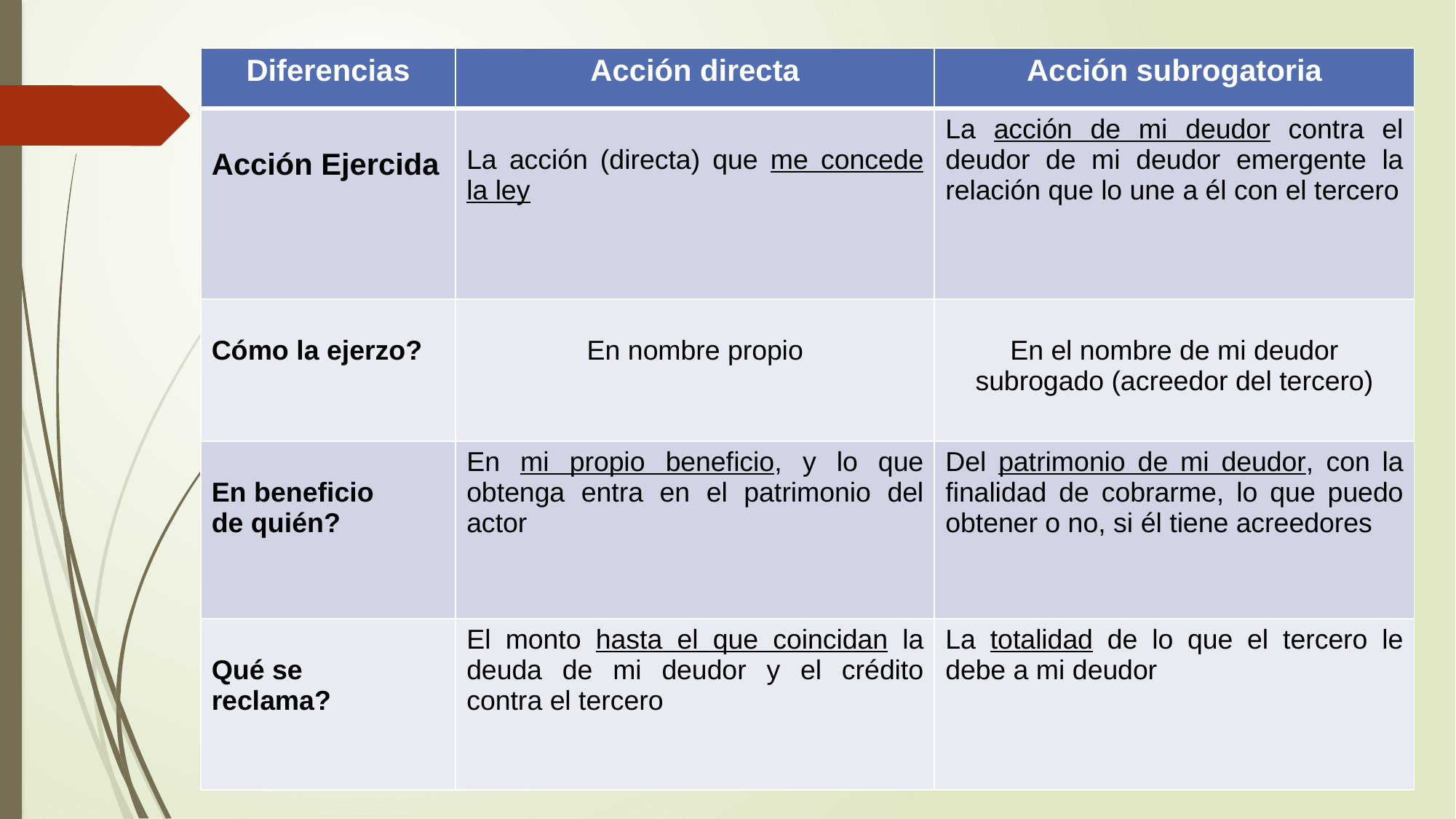

| Diferencias | Acción directa | Acción subrogatoria |
| --- | --- | --- |
| Acción Ejercida | La acción (directa) que me concede la ley | La acción de mi deudor contra el deudor de mi deudor emergente la relación que lo une a él con el tercero |
| Cómo la ejerzo? | En nombre propio | En el nombre de mi deudor subrogado (acreedor del tercero) |
| En beneficio de quién? | En mi propio beneficio, y lo que obtenga entra en el patrimonio del actor | Del patrimonio de mi deudor, con la finalidad de cobrarme, lo que puedo obtener o no, si él tiene acreedores |
| Qué se reclama? | El monto hasta el que coincidan la deuda de mi deudor y el crédito contra el tercero | La totalidad de lo que el tercero le debe a mi deudor |